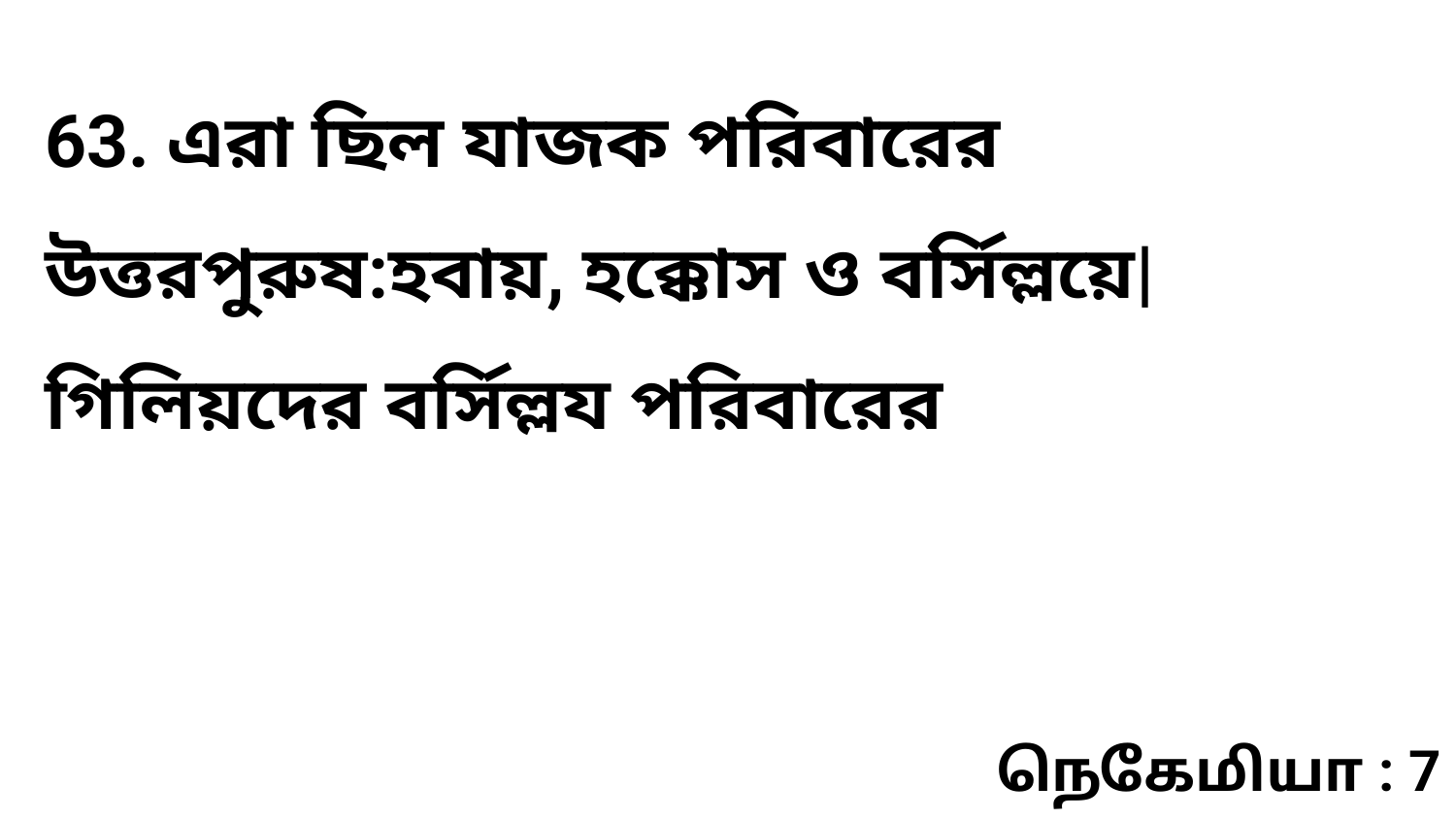

63. এরা ছিল যাজক পরিবারের উত্তরপুরুষ:হবায়, হক্কোস ও বর্সিল্লয়ে| গিলিয়দের বর্সিল্লয পরিবারের
நெகேமியா : 7